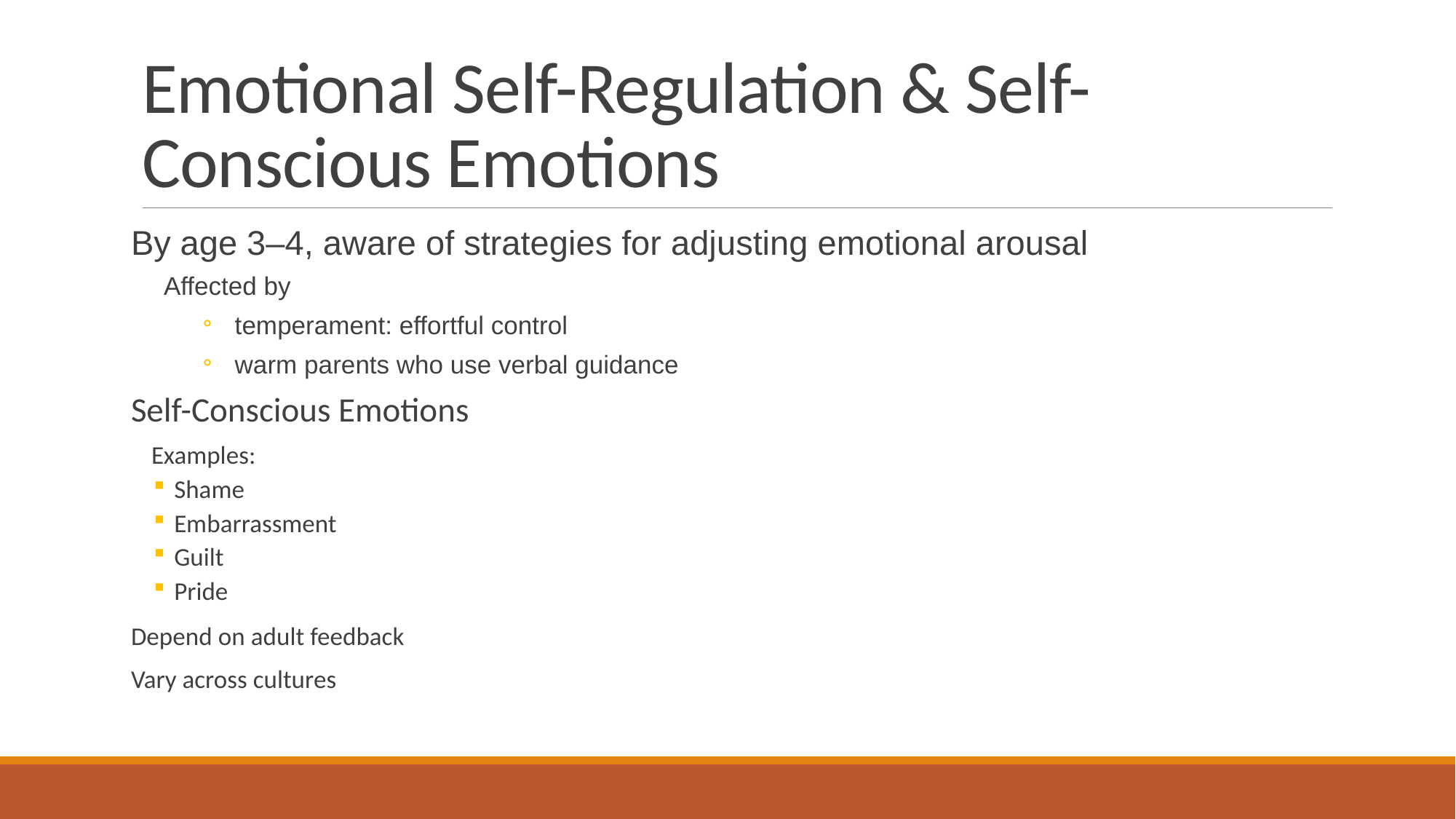

# Emotional Self-Regulation & Self-Conscious Emotions
By age 3–4, aware of strategies for adjusting emotional arousal
	Affected by
temperament: effortful control
warm parents who use verbal guidance
Self-Conscious Emotions
Examples:
Shame
Embarrassment
Guilt
Pride
Depend on adult feedback
Vary across cultures